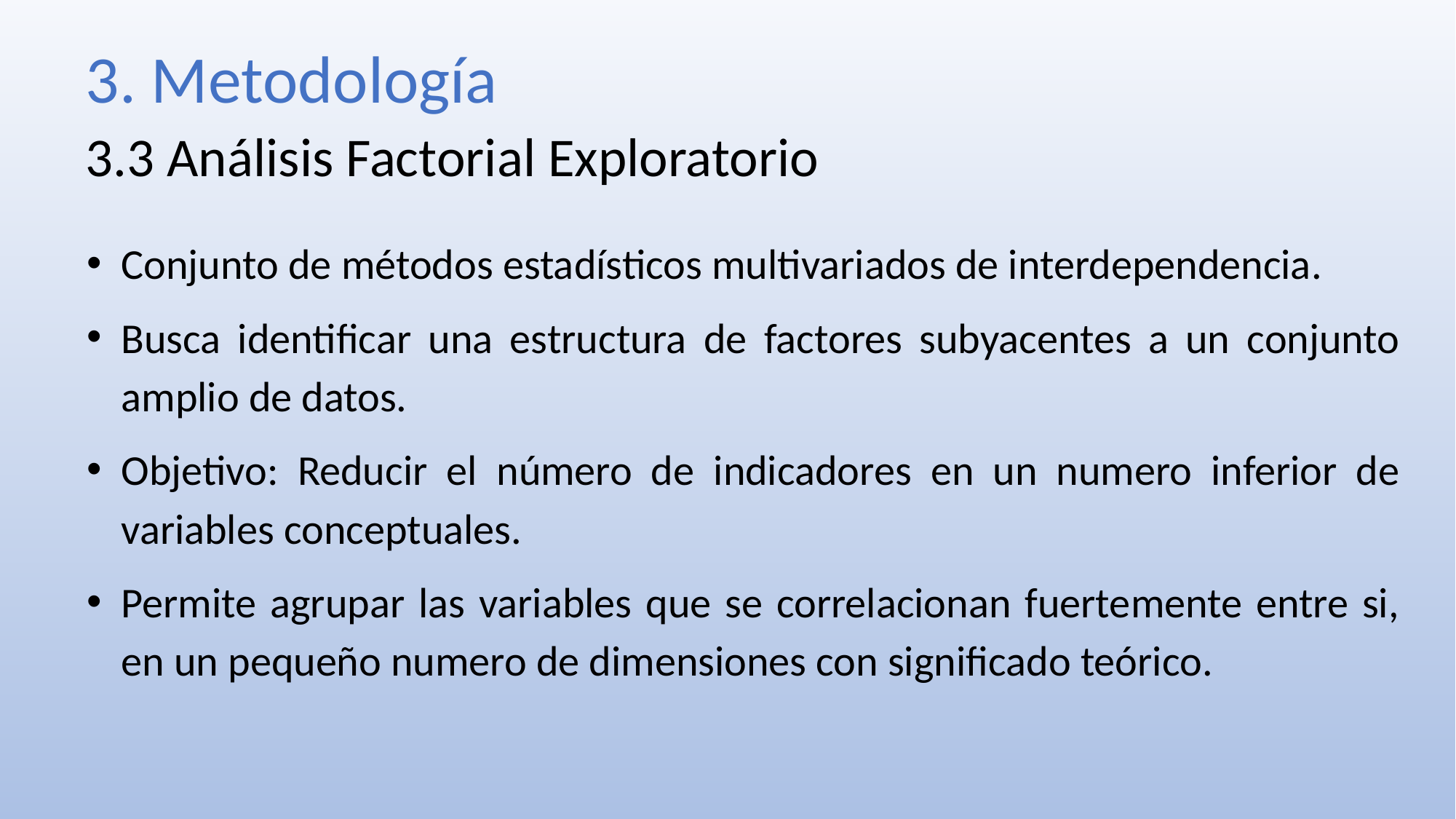

# 3. Metodología
3.3 Análisis Factorial Exploratorio
Conjunto de métodos estadísticos multivariados de interdependencia.
Busca identificar una estructura de factores subyacentes a un conjunto amplio de datos.
Objetivo: Reducir el número de indicadores en un numero inferior de variables conceptuales.
Permite agrupar las variables que se correlacionan fuertemente entre si, en un pequeño numero de dimensiones con significado teórico.